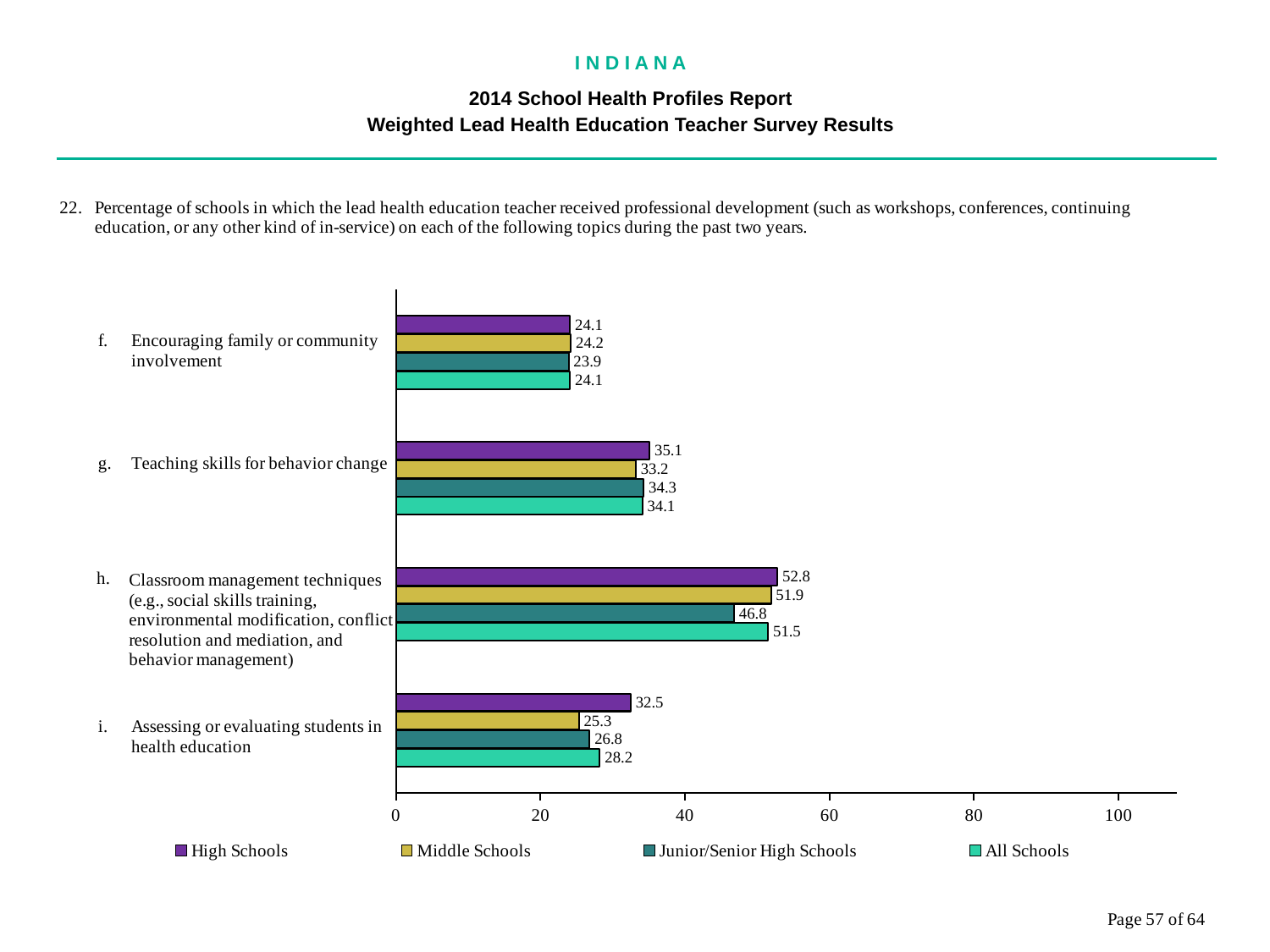

I N D I A N A
2014 School Health Profiles Report
Weighted Lead Health Education Teacher Survey Results

### Chart

| Category | All Schools | Junior/Senior High Schools | Middle Schools | High Schools |
|---|---|---|---|---|
| Assessing or evaluating students in health education | 28.2 | 26.8 | 25.3 | 32.5 |
| Classroom management techniques (e.g., social skills training, environmental modification, conflict resolution and mediation, and behavior management) | 51.5 | 46.8 | 51.9 | 52.8 |
| Teaching skills for behavior change | 34.1 | 34.3 | 33.2 | 35.1 |
| Encouraging family or community involvement | 24.1 | 23.9 | 24.2 | 24.1 |